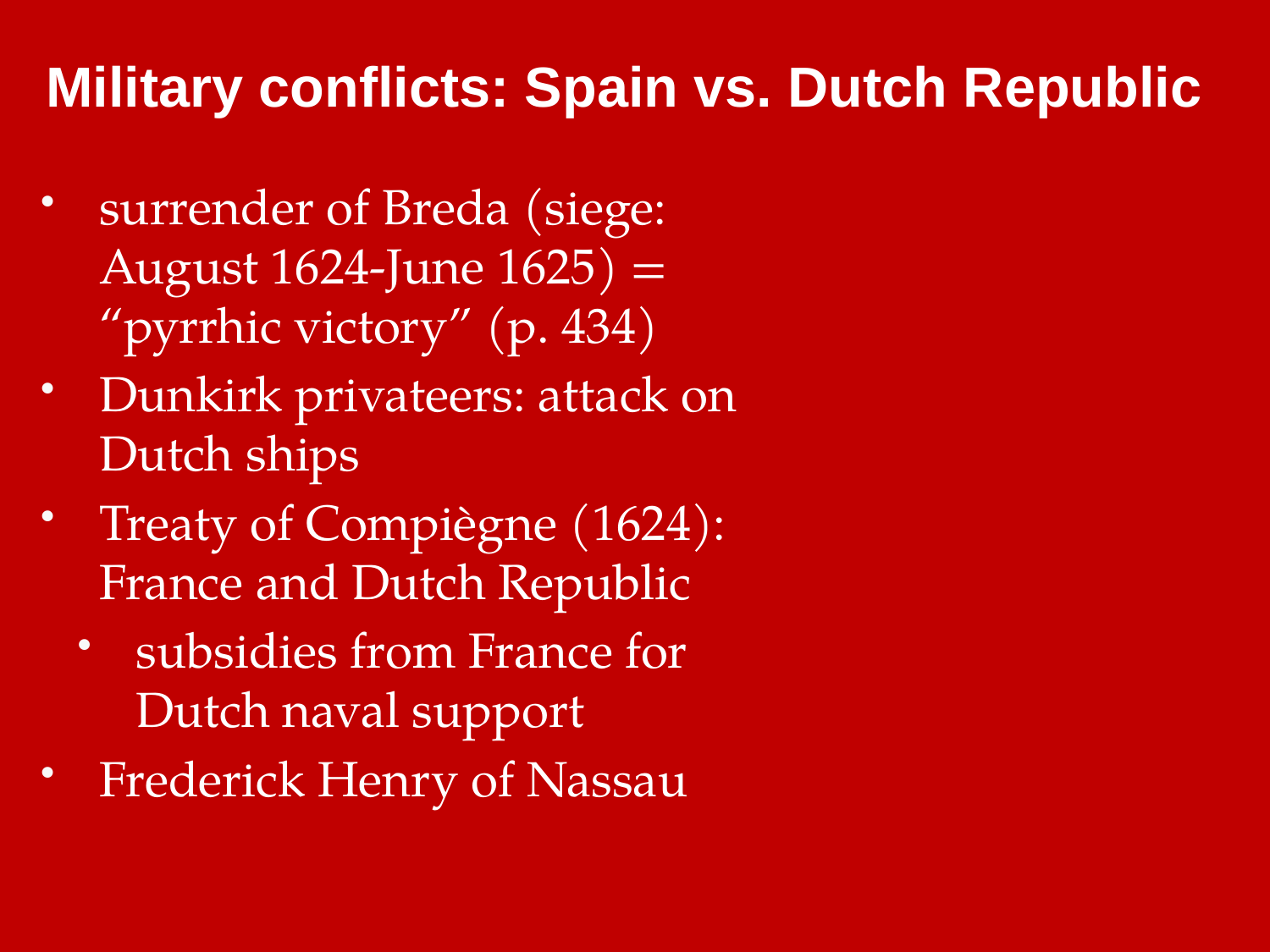

# Military conflicts: Spain vs. Dutch Republic
surrender of Breda (siege: August 1624-June 1625) =
“pyrrhic victory” (p. 434)
Dunkirk privateers: attack on Dutch ships
Treaty of Compiègne (1624):  France and Dutch Republic
subsidies from France for Dutch naval support
Frederick Henry of Nassau